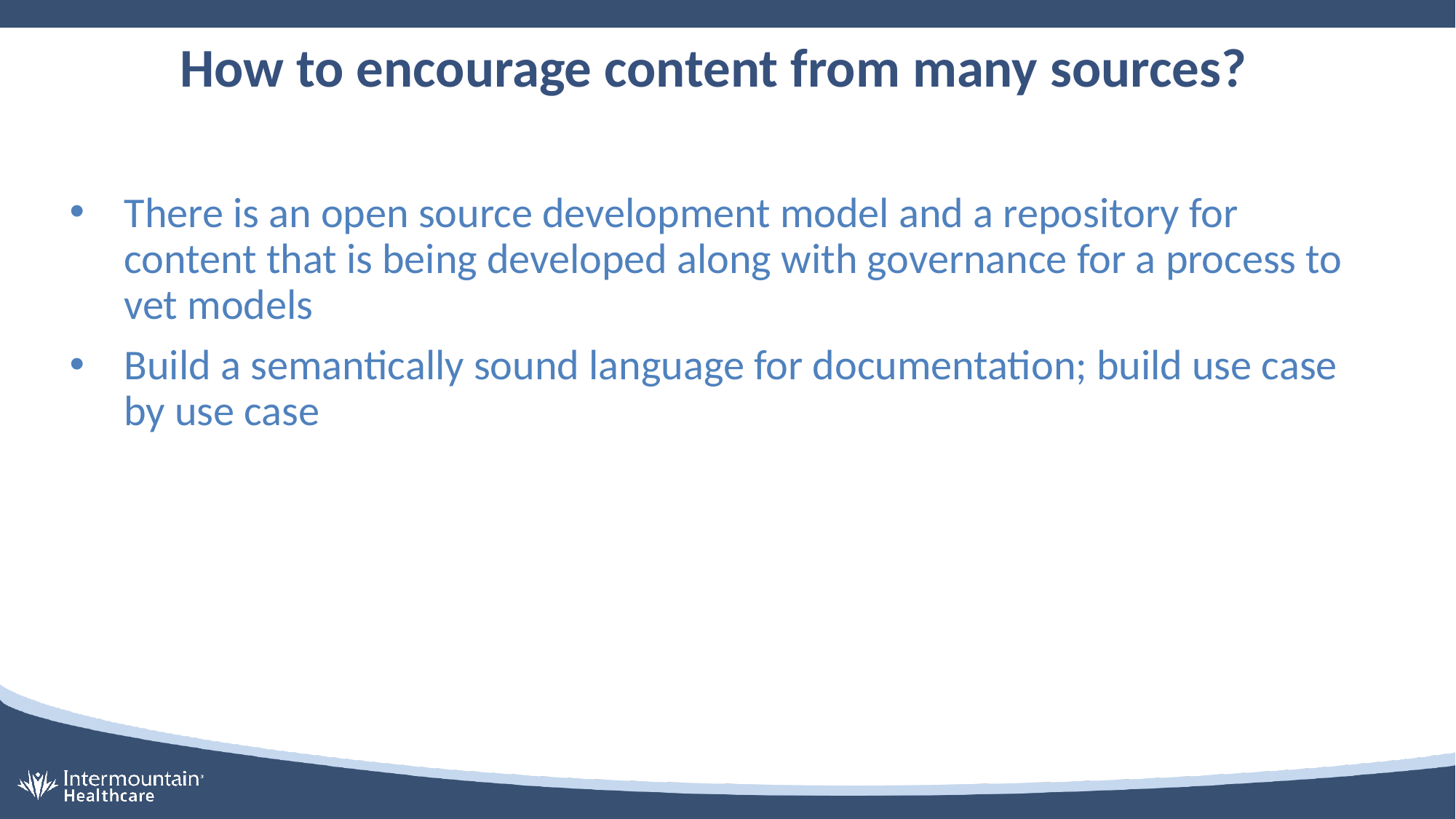

# How to encourage content from many sources?
There is an open source development model and a repository for content that is being developed along with governance for a process to vet models
Build a semantically sound language for documentation; build use case by use case